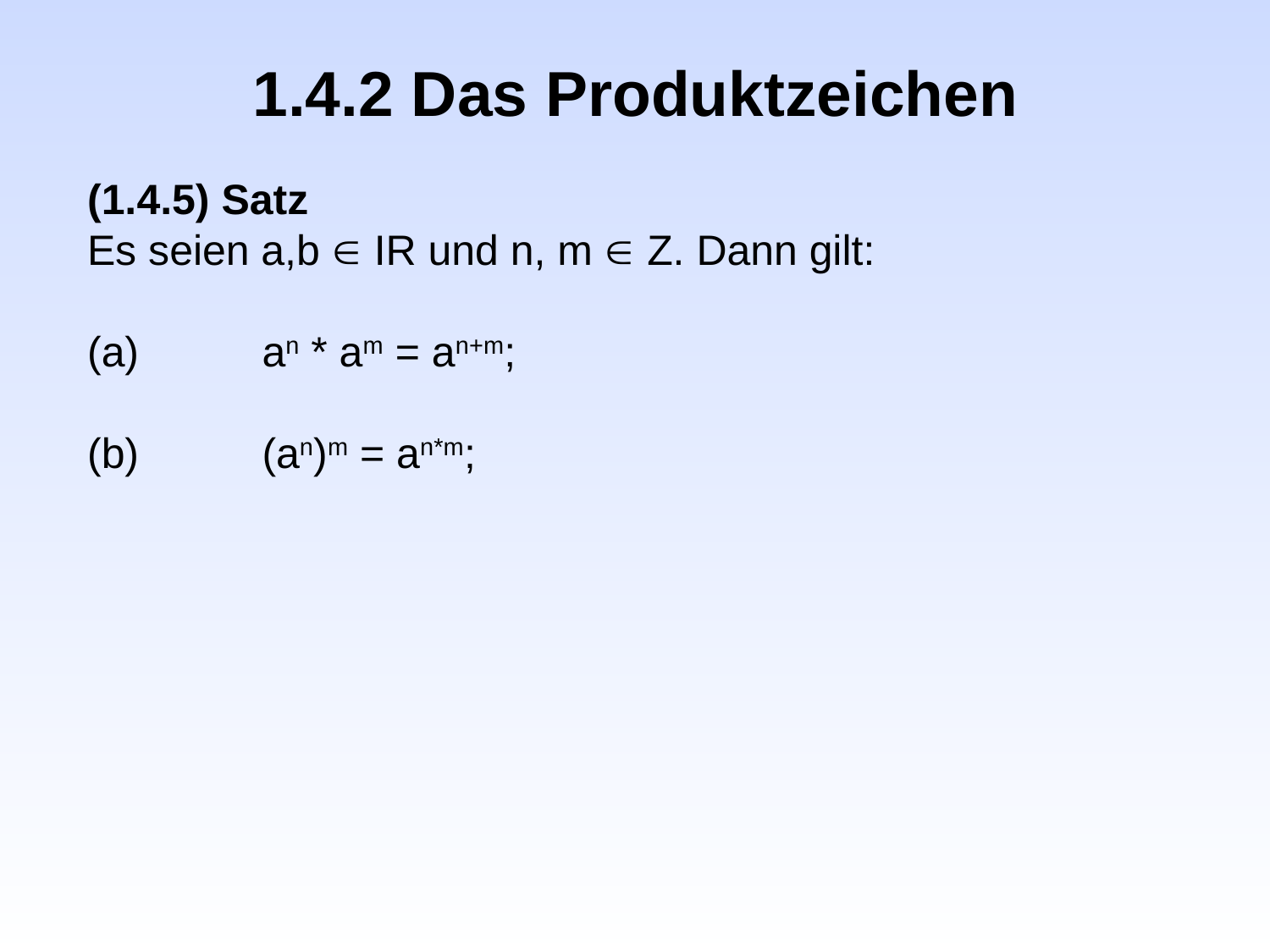

1.4.2 Das Produktzeichen
(1.4.5) Satz
Es seien a,b ∈ IR und n, m ∈ Z. Dann gilt:

(a)	an * am = an+m;

(b)	(an)m = an*m;